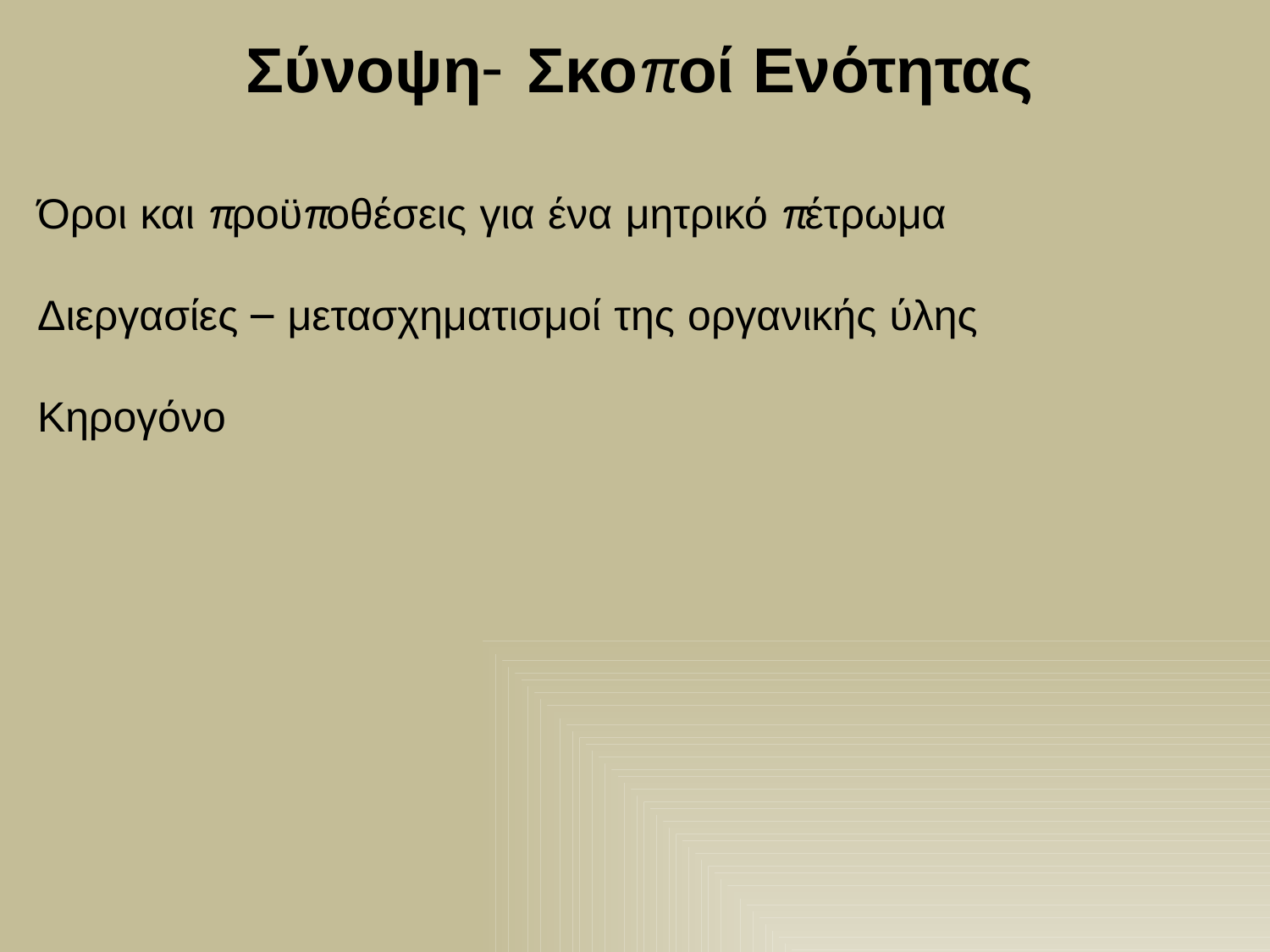

Σύνοψη- Σκοποί Ενότητας
Όροι και προϋποθέσεις για ένα μητρικό πέτρωμα

Διεργασίες – μετασχηματισμοί της οργανικής ύλης

Κηρογόνο